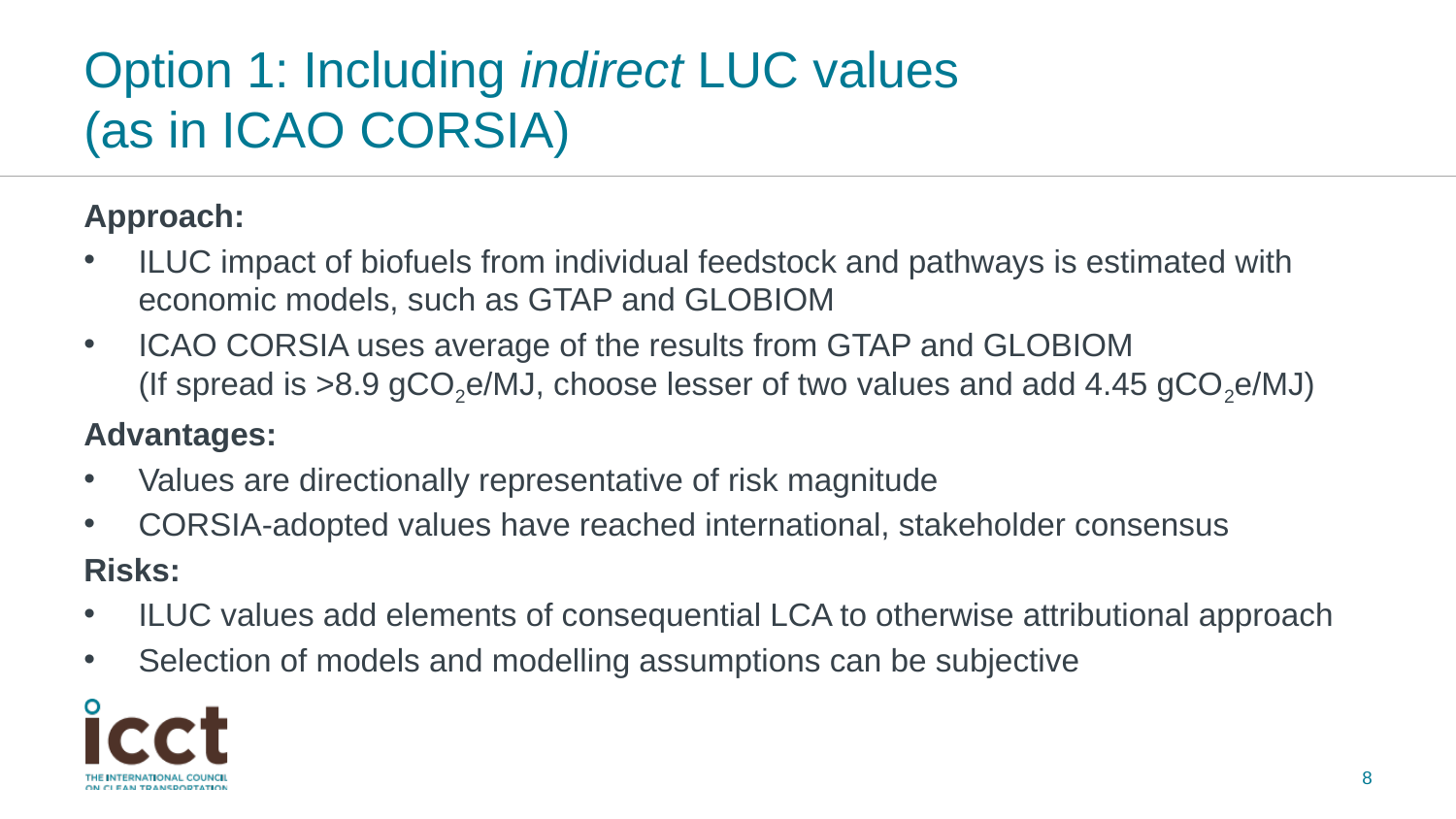

# Option 1: Including indirect LUC values (as in ICAO CORSIA)
Approach:
ILUC impact of biofuels from individual feedstock and pathways is estimated with economic models, such as GTAP and GLOBIOM
ICAO CORSIA uses average of the results from GTAP and GLOBIOM
(If spread is >8.9 gCO2e/MJ, choose lesser of two values and add 4.45 gCO2e/MJ)
Advantages:
Values are directionally representative of risk magnitude
CORSIA-adopted values have reached international, stakeholder consensus
Risks:
ILUC values add elements of consequential LCA to otherwise attributional approach
Selection of models and modelling assumptions can be subjective

8